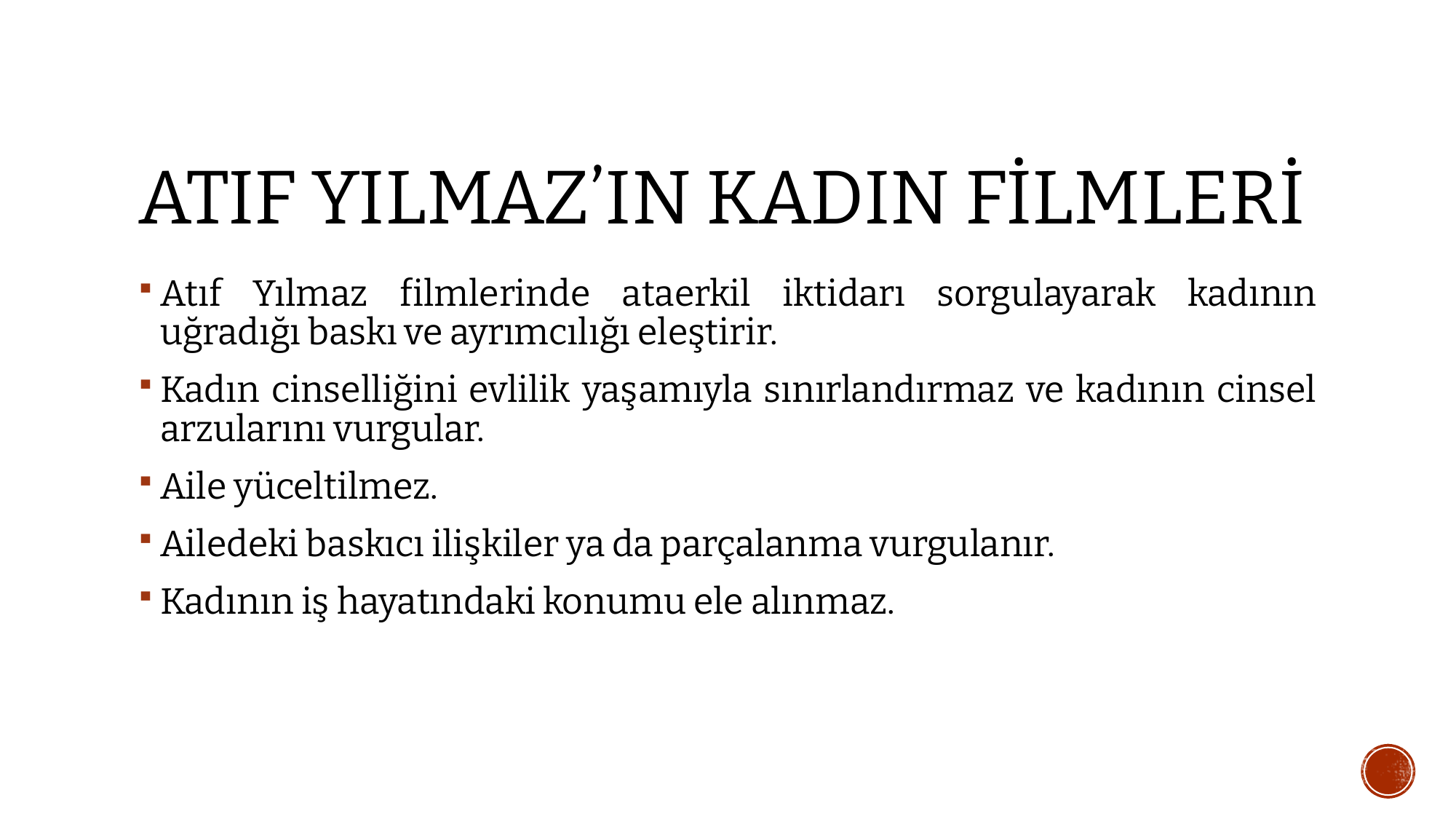

# Atıf yılmaz’ın kadın filmleri
Atıf Yılmaz filmlerinde ataerkil iktidarı sorgulayarak kadının uğradığı baskı ve ayrımcılığı eleştirir.
Kadın cinselliğini evlilik yaşamıyla sınırlandırmaz ve kadının cinsel arzularını vurgular.
Aile yüceltilmez.
Ailedeki baskıcı ilişkiler ya da parçalanma vurgulanır.
Kadının iş hayatındaki konumu ele alınmaz.